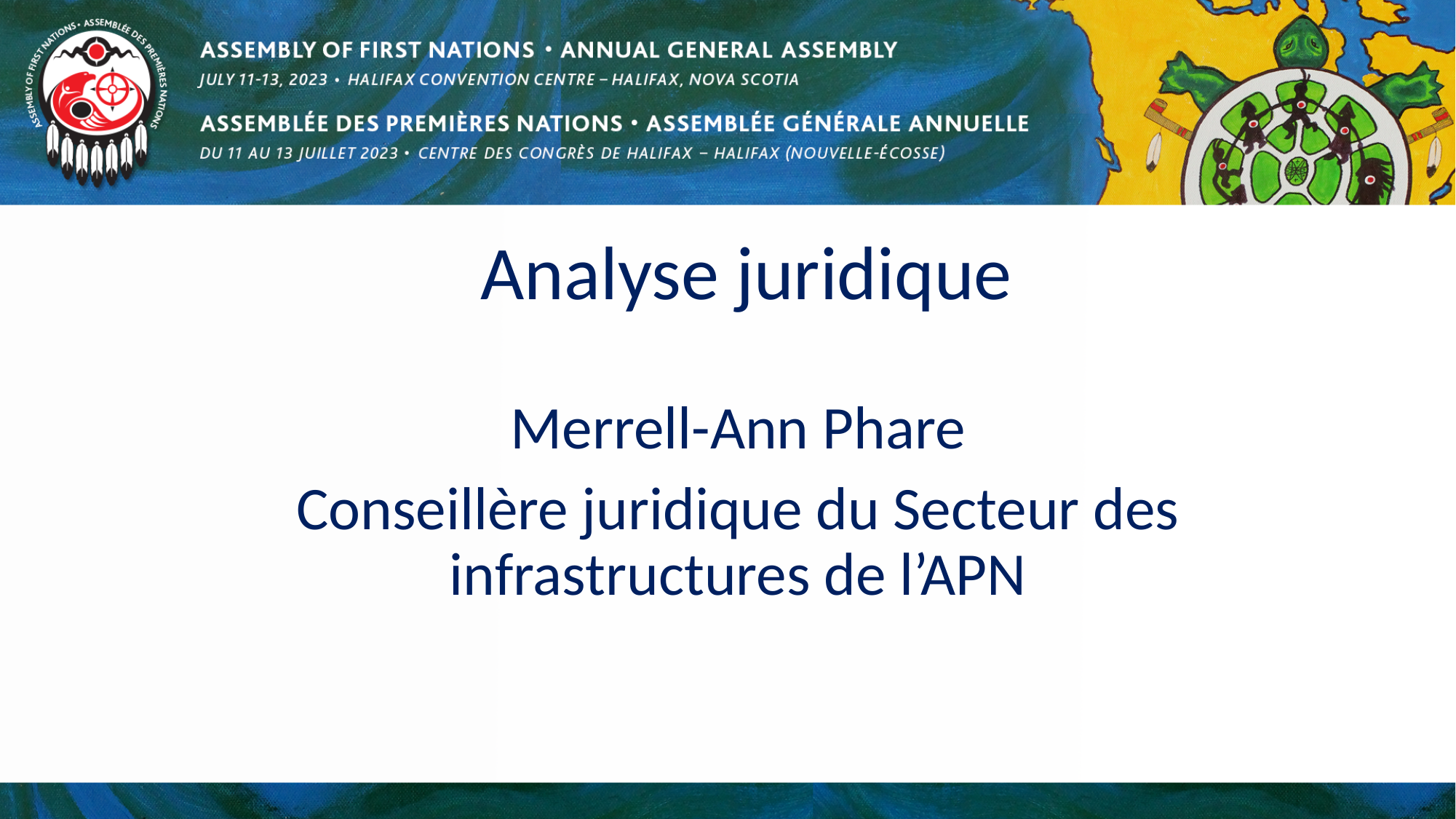

# Analyse juridique

Merrell-Ann Phare
Conseillère juridique du Secteur des infrastructures de l’APN